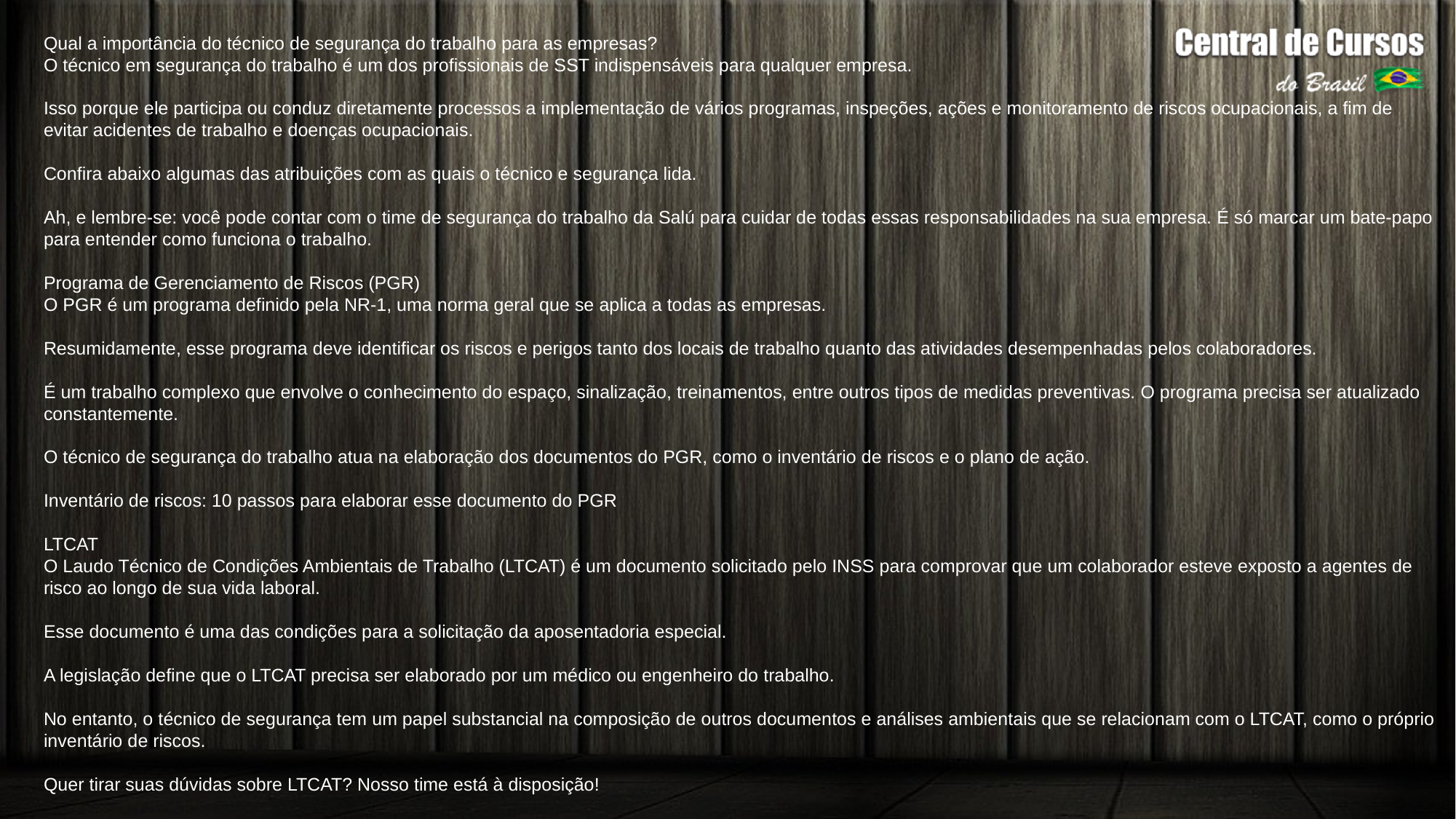

Qual a importância do técnico de segurança do trabalho para as empresas?
O técnico em segurança do trabalho é um dos profissionais de SST indispensáveis para qualquer empresa.

Isso porque ele participa ou conduz diretamente processos a implementação de vários programas, inspeções, ações e monitoramento de riscos ocupacionais, a fim de evitar acidentes de trabalho e doenças ocupacionais.

Confira abaixo algumas das atribuições com as quais o técnico e segurança lida.

Ah, e lembre-se: você pode contar com o time de segurança do trabalho da Salú para cuidar de todas essas responsabilidades na sua empresa. É só marcar um bate-papo para entender como funciona o trabalho.

Programa de Gerenciamento de Riscos (PGR)
O PGR é um programa definido pela NR-1, uma norma geral que se aplica a todas as empresas.

Resumidamente, esse programa deve identificar os riscos e perigos tanto dos locais de trabalho quanto das atividades desempenhadas pelos colaboradores.

É um trabalho complexo que envolve o conhecimento do espaço, sinalização, treinamentos, entre outros tipos de medidas preventivas. O programa precisa ser atualizado constantemente.

O técnico de segurança do trabalho atua na elaboração dos documentos do PGR, como o inventário de riscos e o plano de ação.

Inventário de riscos: 10 passos para elaborar esse documento do PGR

LTCAT
O Laudo Técnico de Condições Ambientais de Trabalho (LTCAT) é um documento solicitado pelo INSS para comprovar que um colaborador esteve exposto a agentes de risco ao longo de sua vida laboral.

Esse documento é uma das condições para a solicitação da aposentadoria especial.

A legislação define que o LTCAT precisa ser elaborado por um médico ou engenheiro do trabalho.

No entanto, o técnico de segurança tem um papel substancial na composição de outros documentos e análises ambientais que se relacionam com o LTCAT, como o próprio inventário de riscos.

Quer tirar suas dúvidas sobre LTCAT? Nosso time está à disposição!